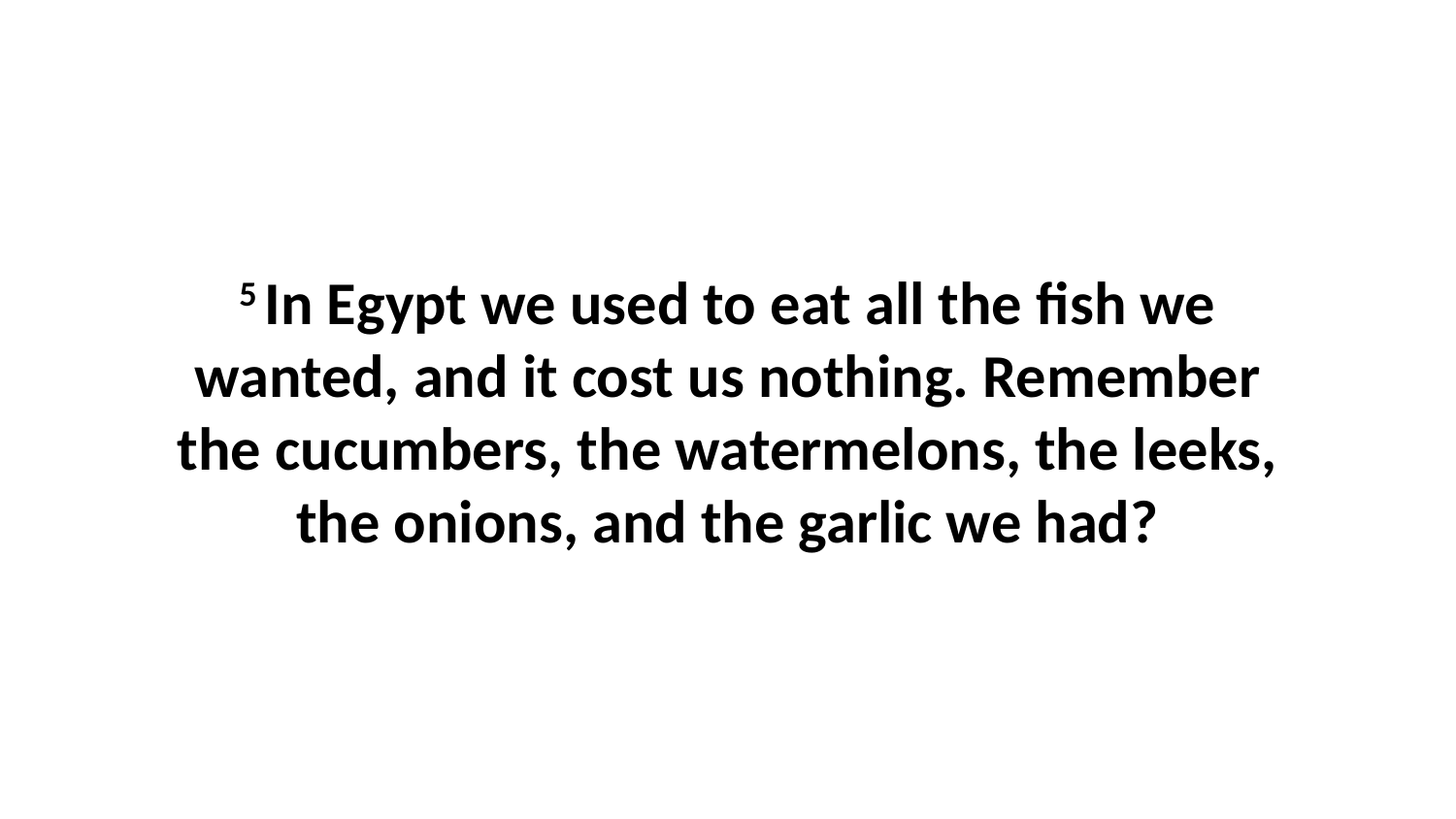

5 In Egypt we used to eat all the fish we wanted, and it cost us nothing. Remember the cucumbers, the watermelons, the leeks, the onions, and the garlic we had?